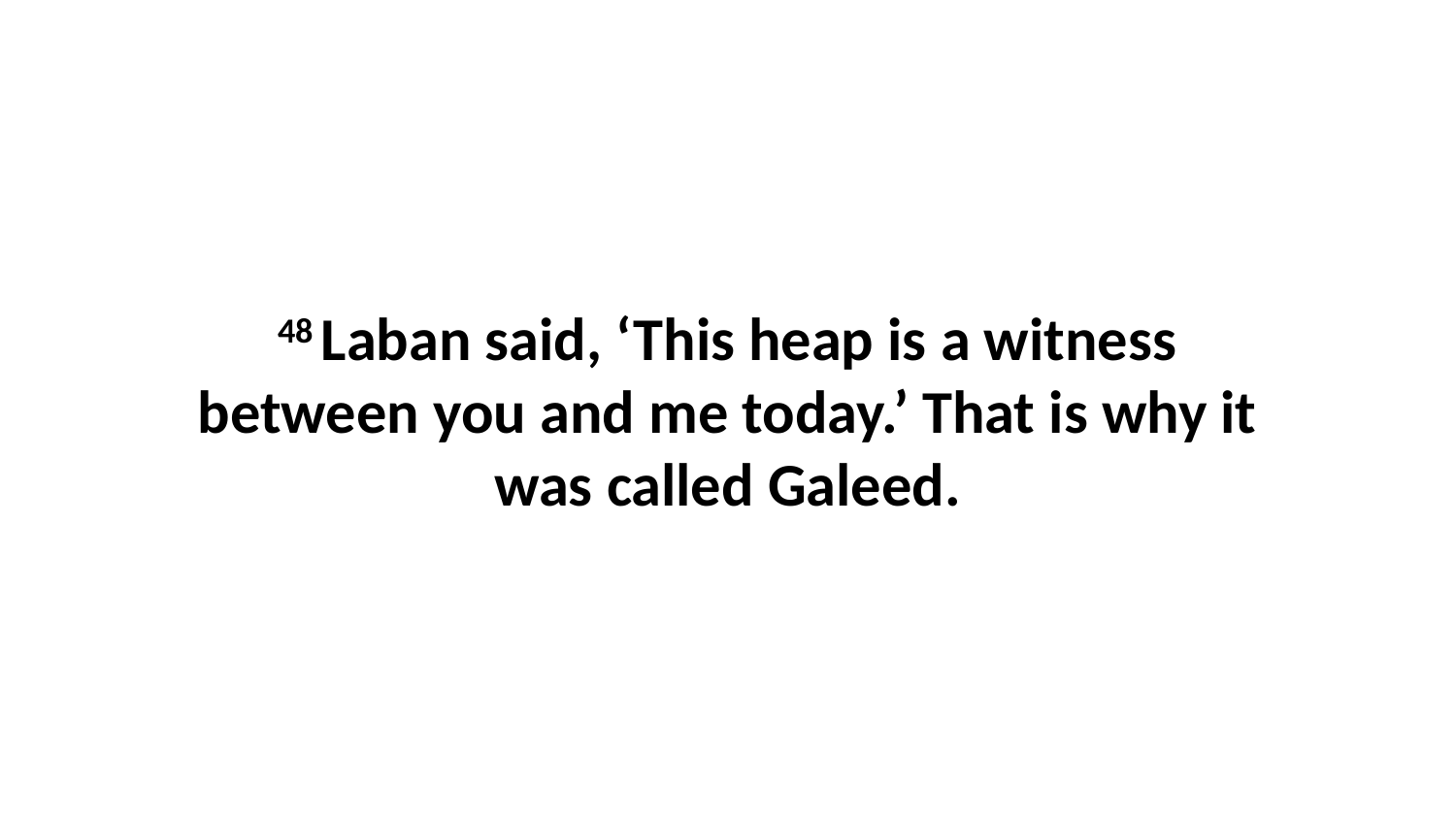

48 Laban said, ‘This heap is a witness between you and me today.’ That is why it was called Galeed.